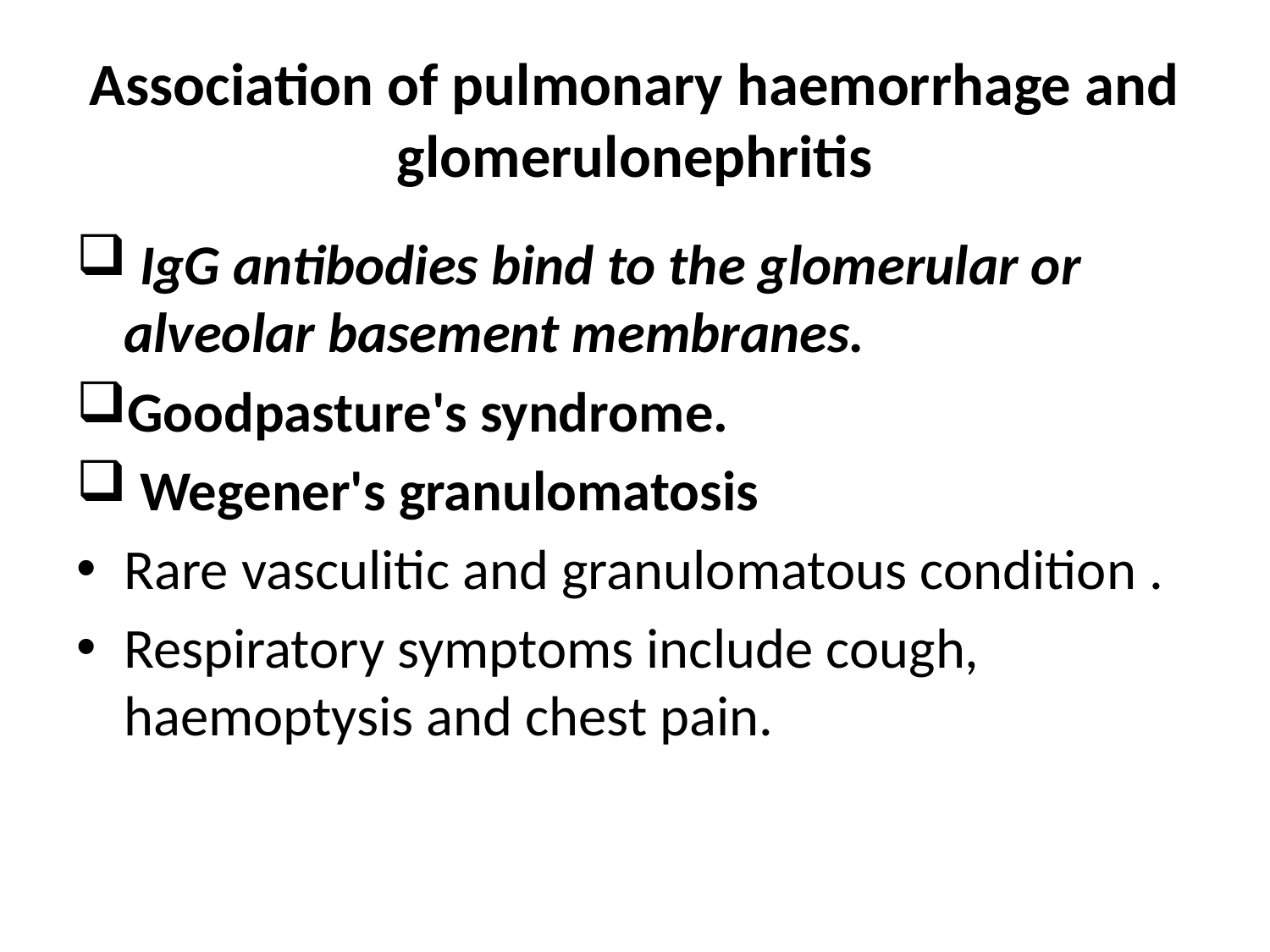

# Association of pulmonary haemorrhage and glomerulonephritis
 IgG antibodies bind to the glomerular or alveolar basement membranes.
Goodpasture's syndrome.
 Wegener's granulomatosis
Rare vasculitic and granulomatous condition .
Respiratory symptoms include cough, haemoptysis and chest pain.